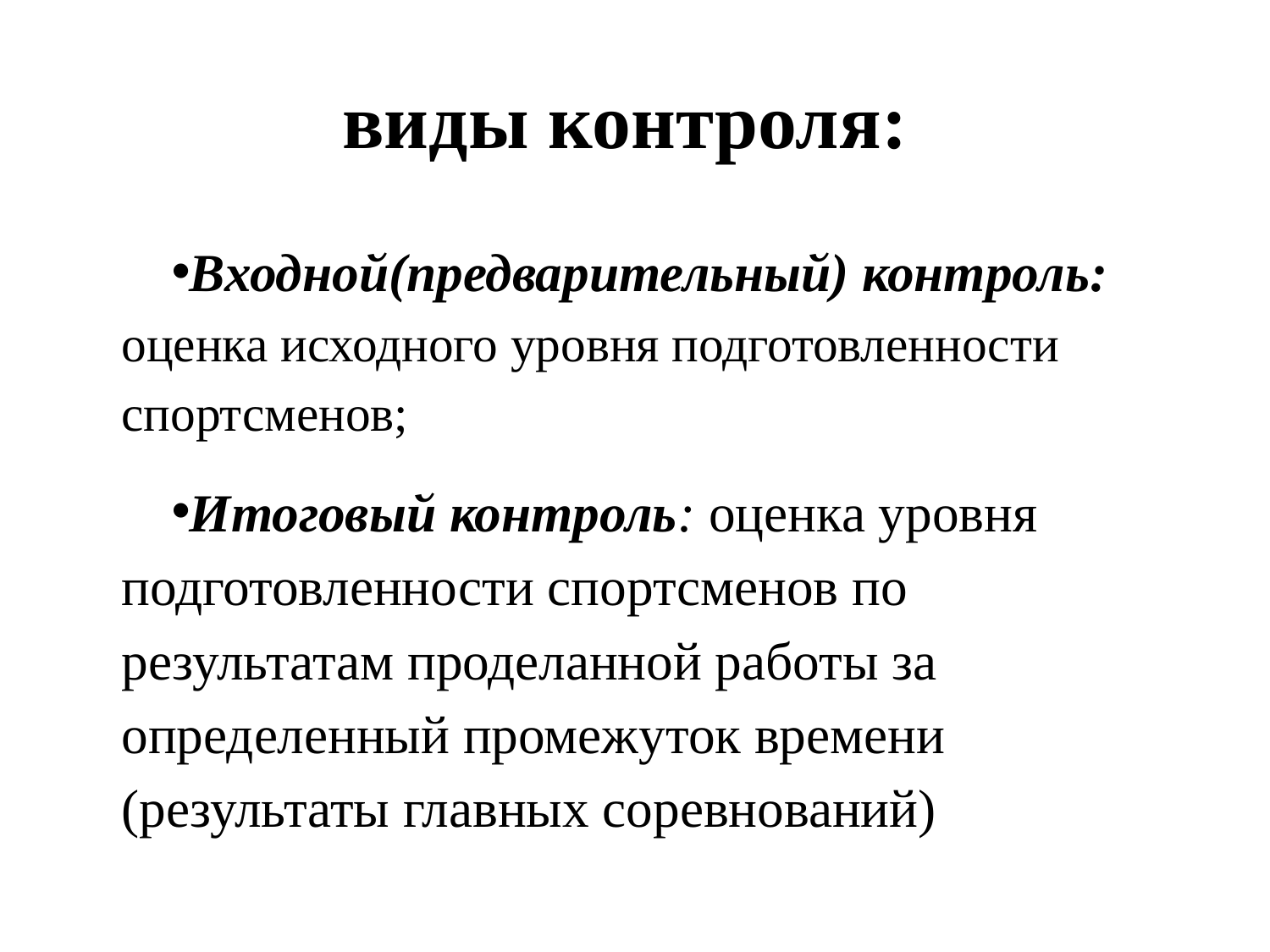

# виды контроля:
Входной(предварительный) контроль:  оценка исходного уровня подготовленности спортсменов;
Итоговый контроль: оценка уровня подготовленности спортсменов по результатам проделанной работы за определенный промежуток времени (результаты главных соревнований)